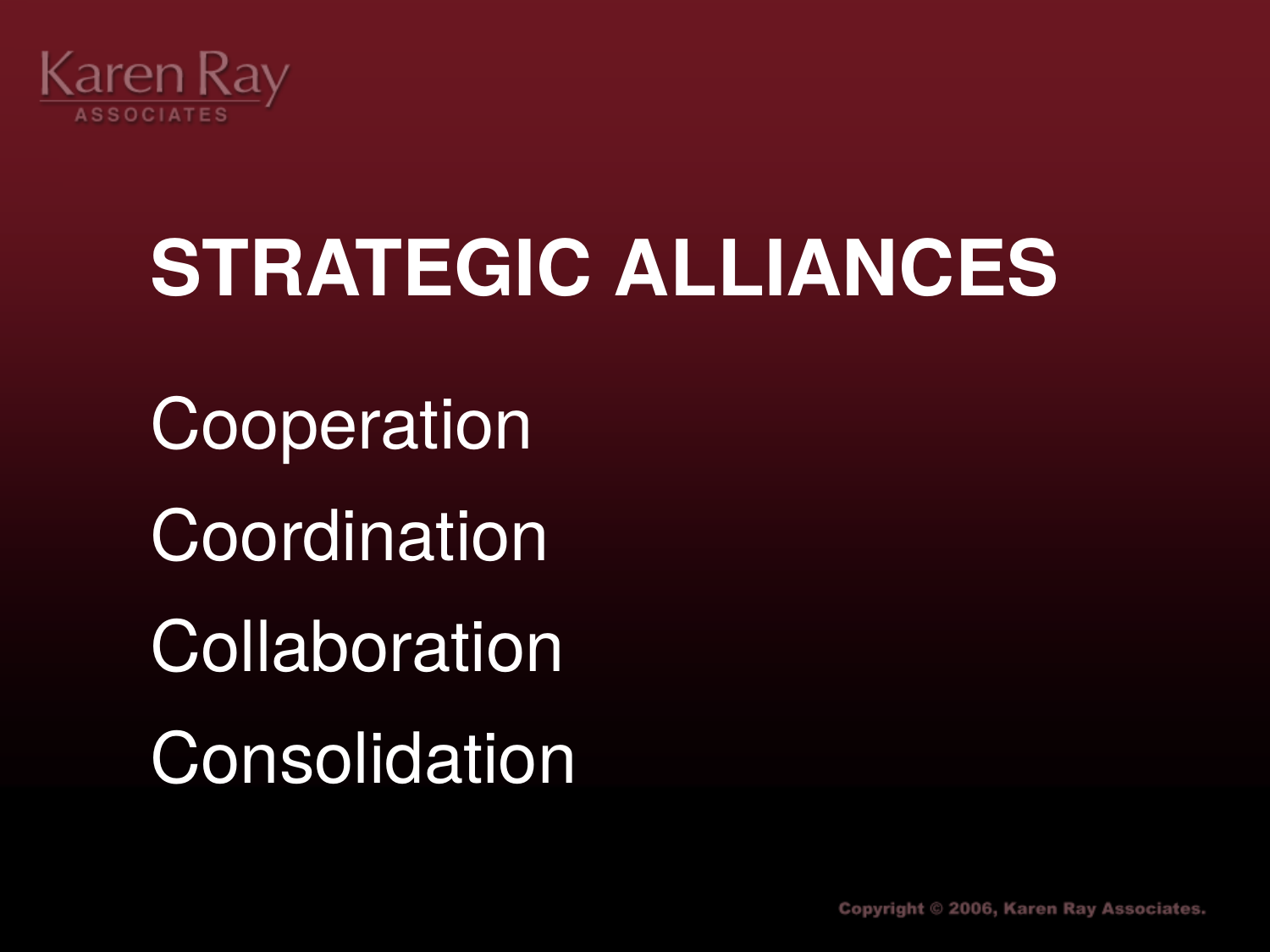

# STRATEGIC ALLIANCES
Cooperation
Coordination
Collaboration
Consolidation